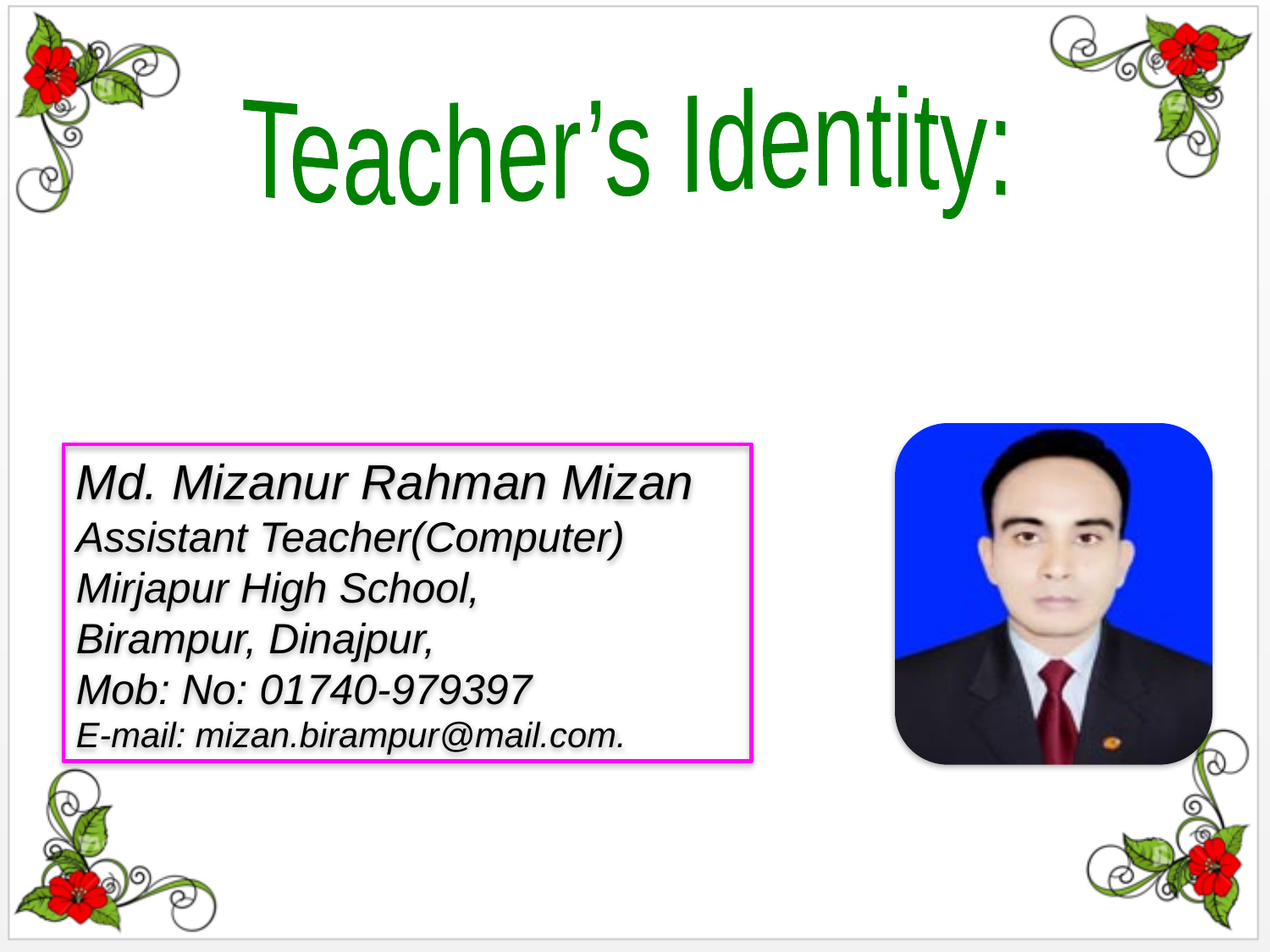

Teacher’s Identity:

Md. Mizanur Rahman Mizan
Assistant Teacher(Computer)
Mirjapur High School,
Birampur, Dinajpur,
Mob: No: 01740-979397
E-mail: mizan.birampur@mail.com.